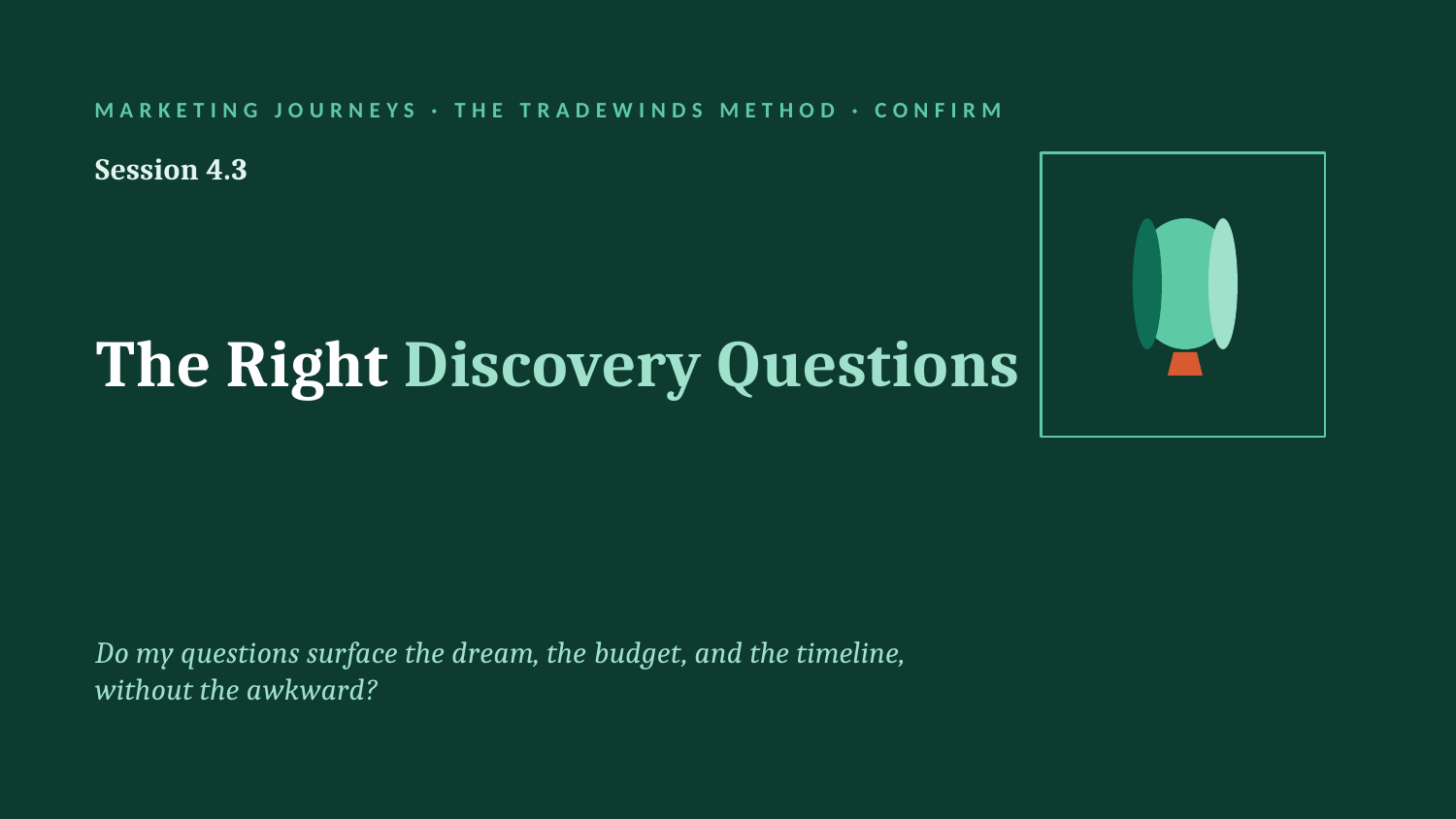

MARKETING JOURNEYS · THE TRADEWINDS METHOD · CONFIRM
Session 4.3

The Right Discovery Questions

Do my questions surface the dream, the budget, and the timeline, without the awkward?